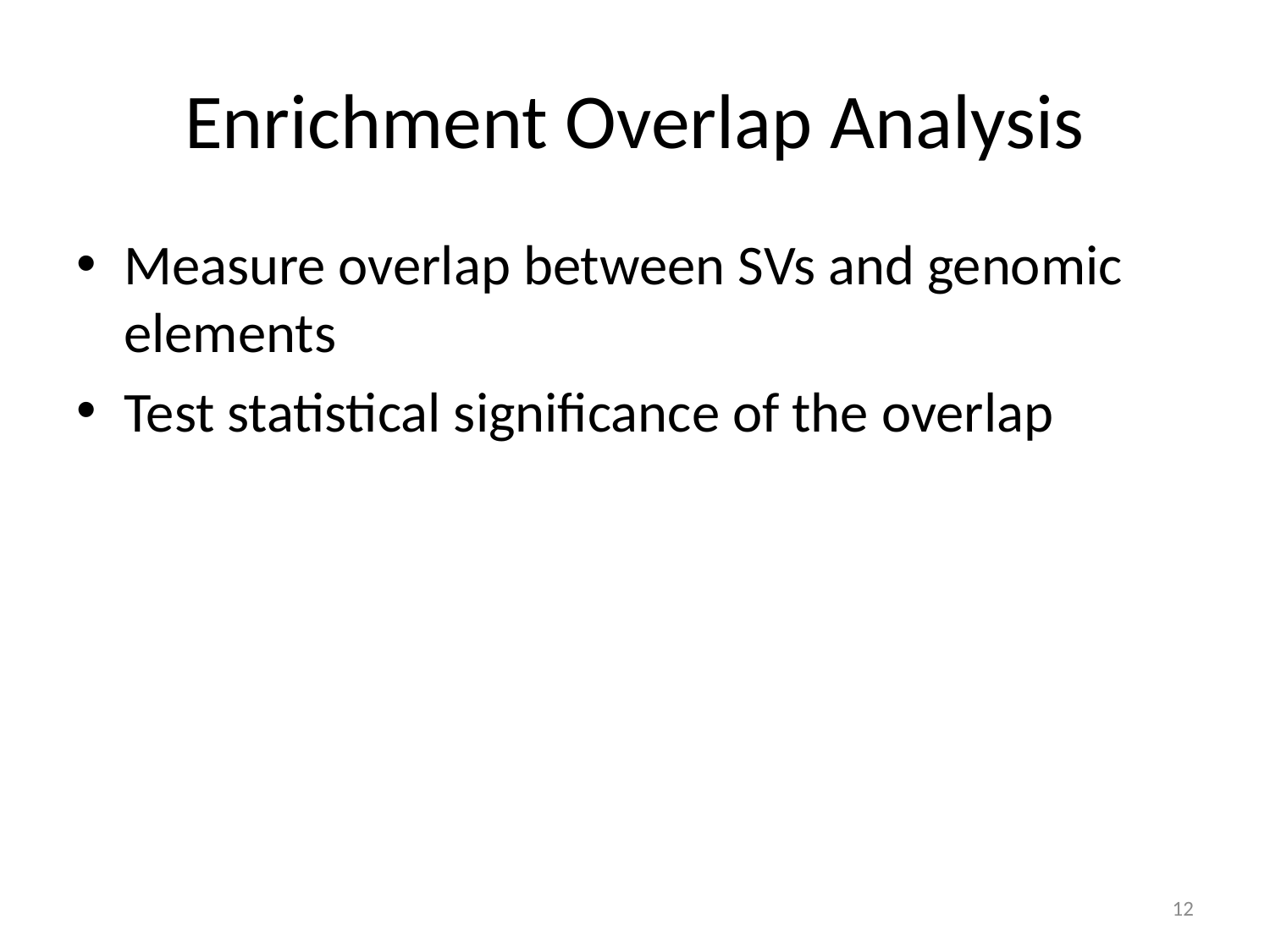

# Enrichment Overlap Analysis
Measure overlap between SVs and genomic elements
Test statistical significance of the overlap
12